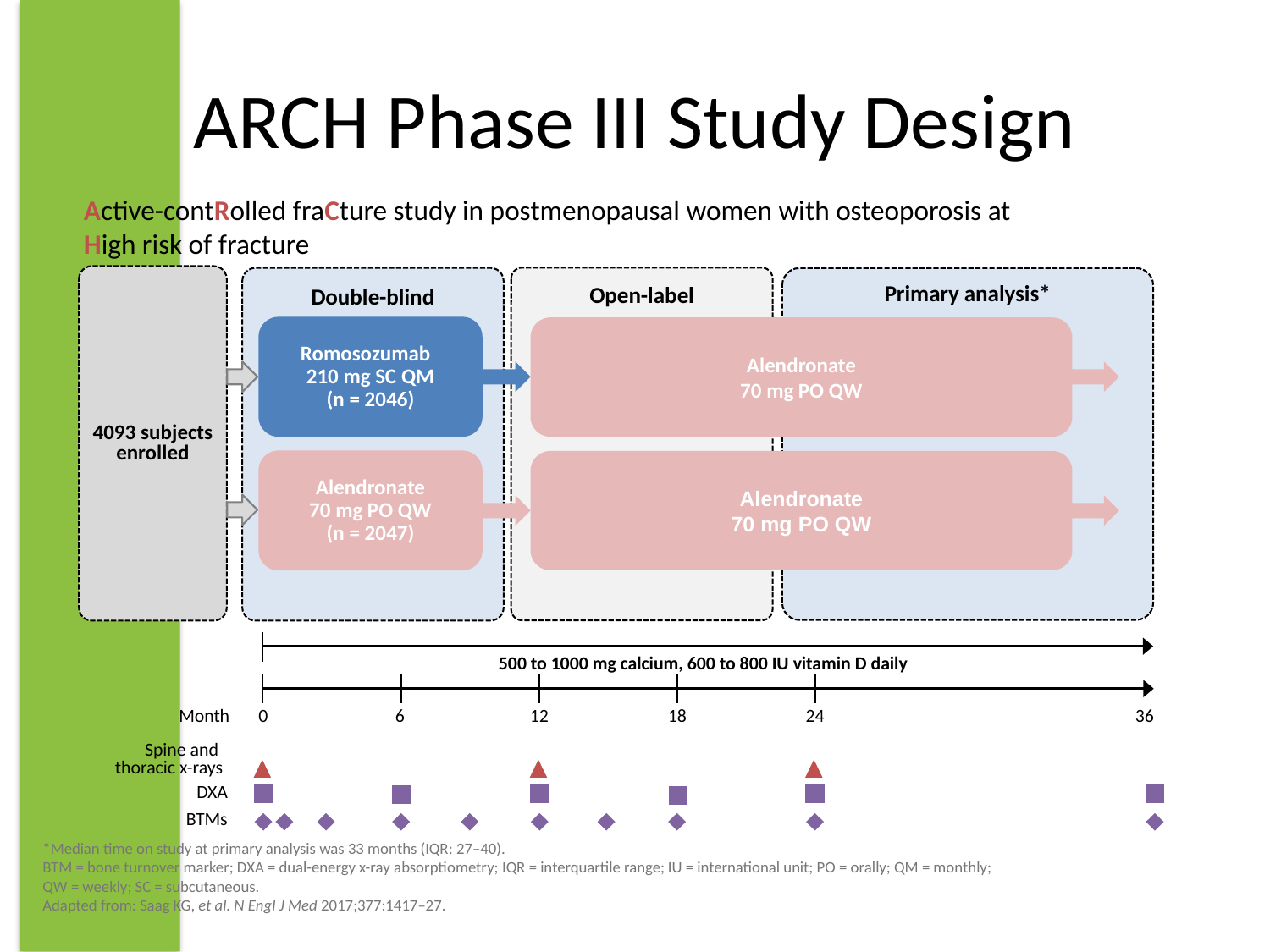

# ARCH Phase III Study Design
Active-contRolled fraCture study in postmenopausal women with osteoporosis at
High risk of fracture
4093 subjects enrolled
Open-label
Double-blind
Primary analysis*
Romosozumab
210 mg SC QM
(n = 2046)
Alendronate
70 mg PO QW

Alendronate
70 mg PO QW
(n = 2047)
Alendronate
70 mg PO QW

500 to 1000 mg calcium, 600 to 800 IU vitamin D daily
Month
0
6
12
18
24
36
Spine and
thoracic x-rays

DXA

BTMs

*Median time on study at primary analysis was 33 months (IQR: 27–40).
BTM = bone turnover marker; DXA = dual-energy x-ray absorptiometry; IQR = interquartile range; IU = international unit; PO = orally; QM = monthly;
QW = weekly; SC = subcutaneous.
Adapted from: Saag KG, et al. N Engl J Med 2017;377:1417–27.